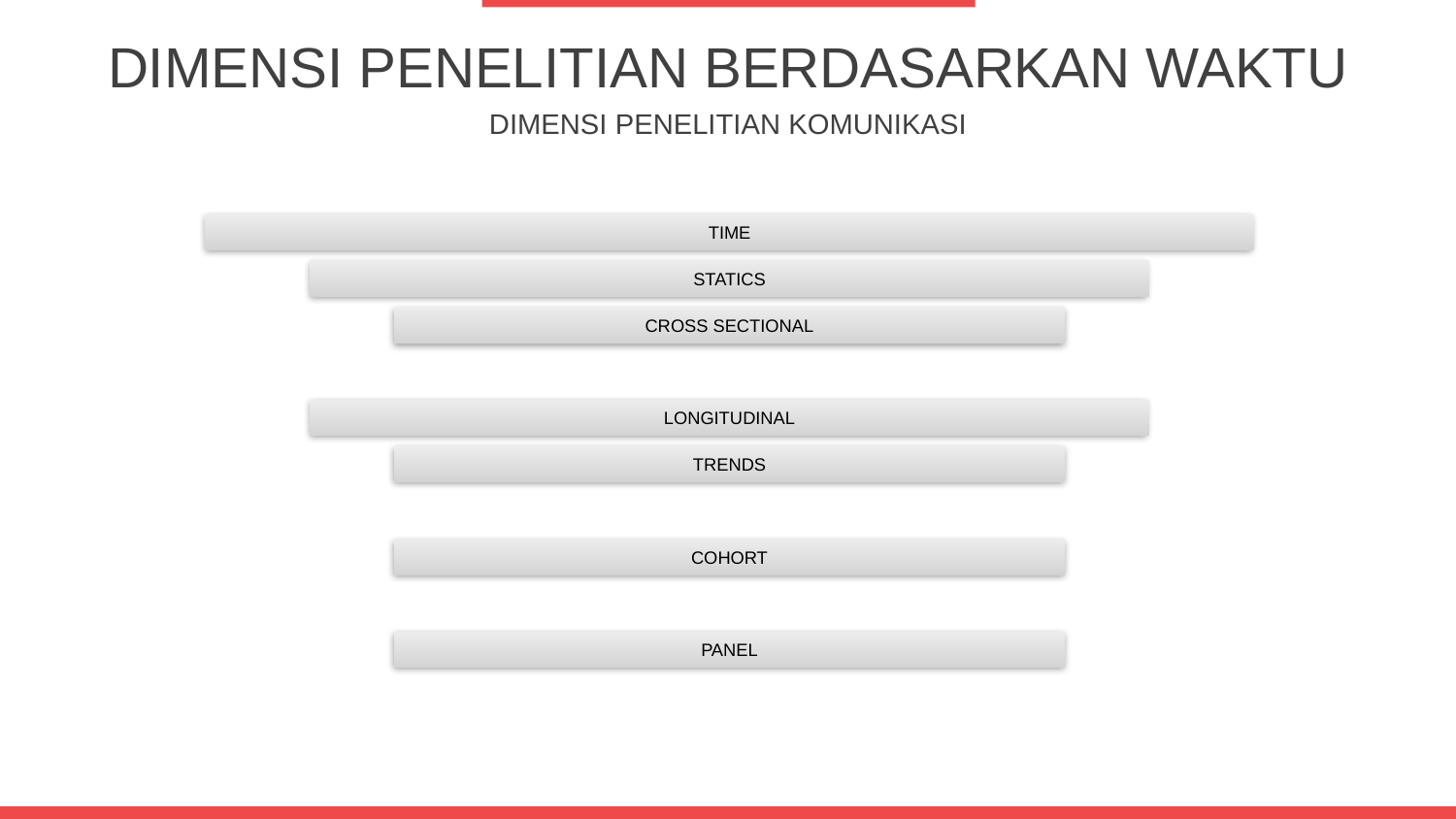

DIMENSI PENELITIAN BERDASARKAN WAKTU
DIMENSI PENELITIAN KOMUNIKASI
TIME
STATICS
LONGITUDINAL
TRENDS
COHORT
PANEL
CROSS SECTIONAL